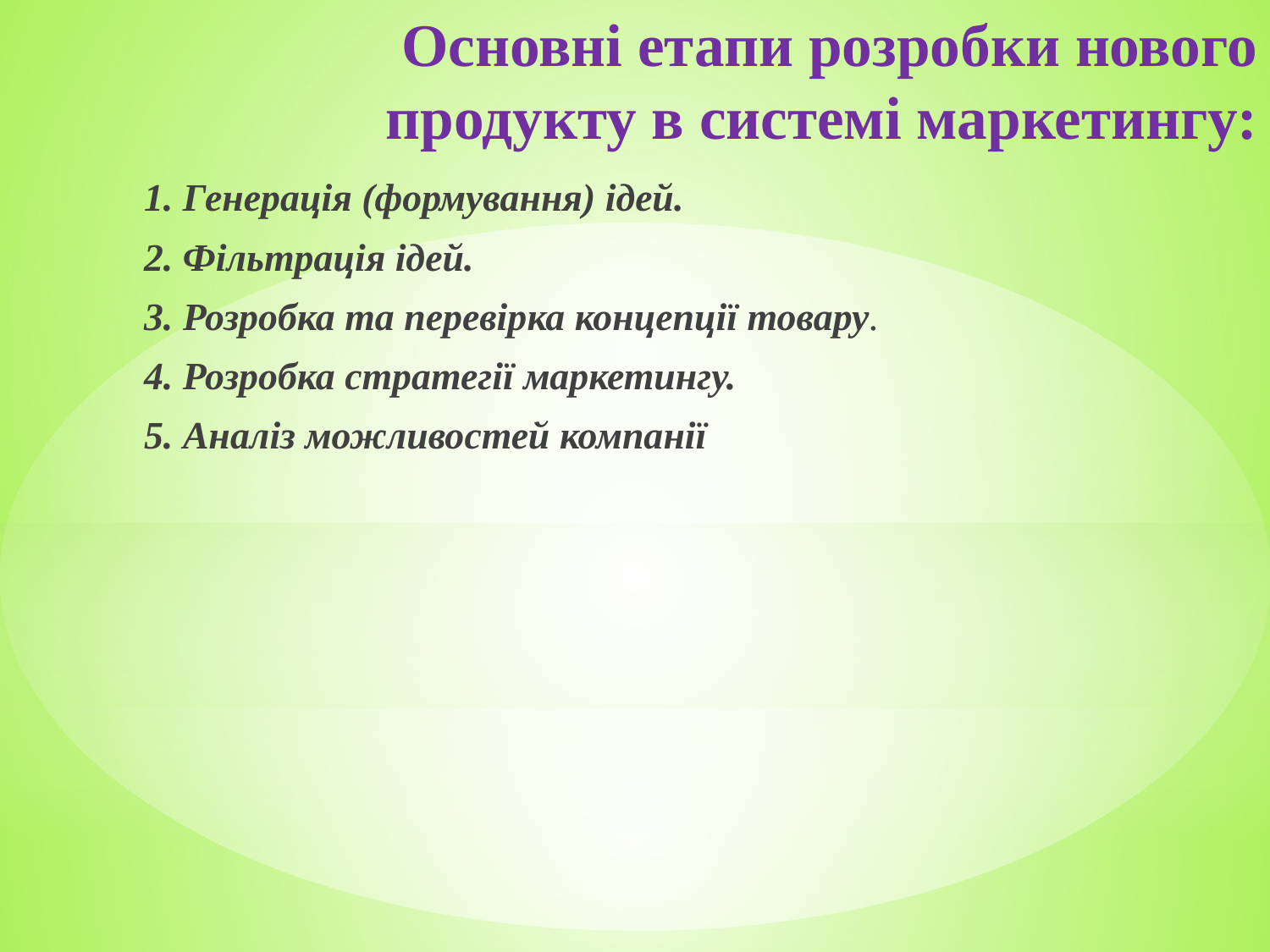

# Основні етапи розробки нового продукту в системі маркетингу:
1. Генерація (формування) ідей.
2. Фільтрація ідей.
3. Розробка та перевірка концепції товару.
4. Розробка стратегії маркетингу.
5. Аналіз можливостей компанії